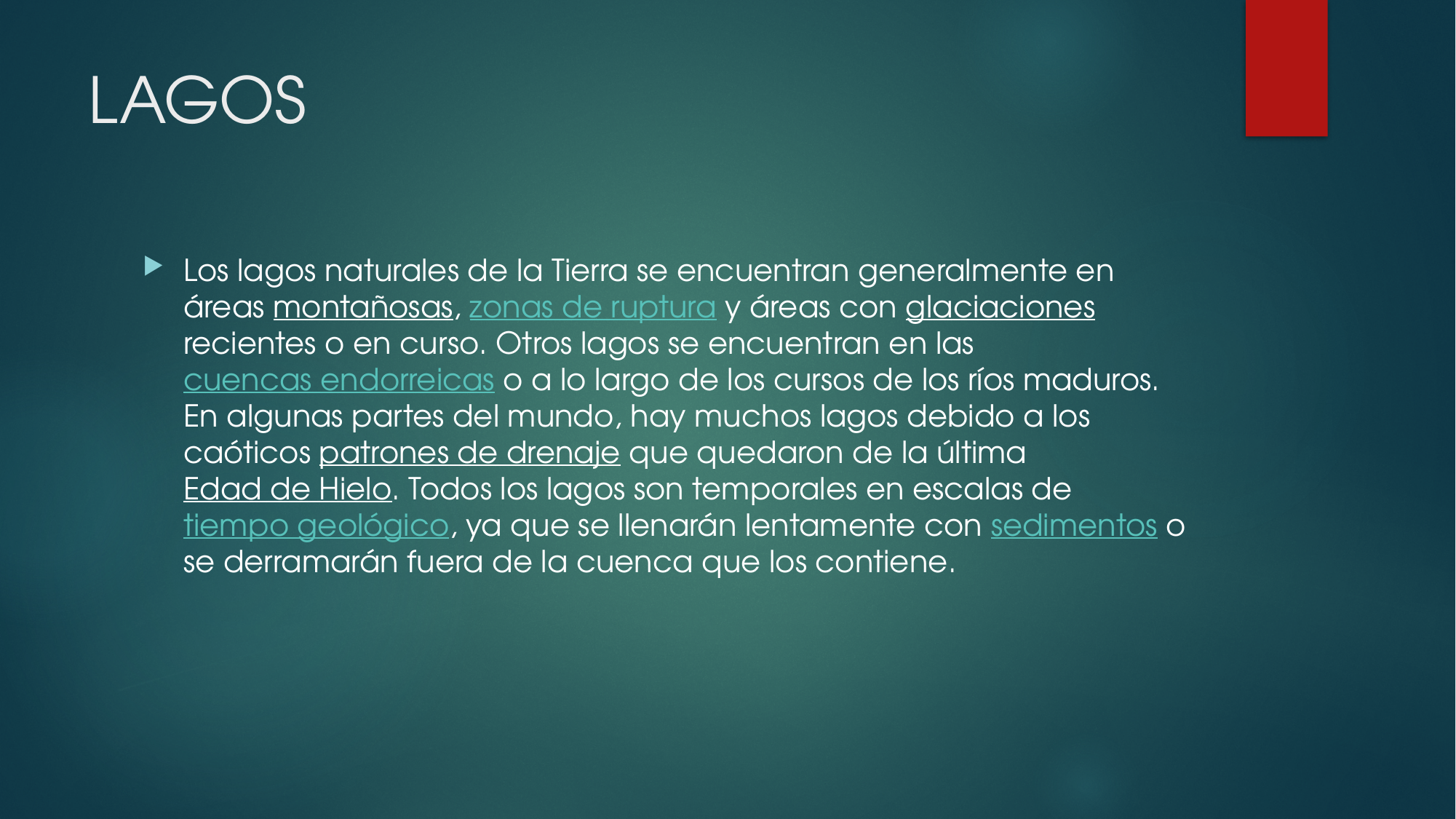

# LAGOS
Los lagos naturales de la Tierra se encuentran generalmente en áreas montañosas, zonas de ruptura y áreas con glaciaciones recientes o en curso. Otros lagos se encuentran en las cuencas endorreicas o a lo largo de los cursos de los ríos maduros. En algunas partes del mundo, hay muchos lagos debido a los caóticos patrones de drenaje que quedaron de la última Edad de Hielo. Todos los lagos son temporales en escalas de tiempo geológico, ya que se llenarán lentamente con sedimentos o se derramarán fuera de la cuenca que los contiene.